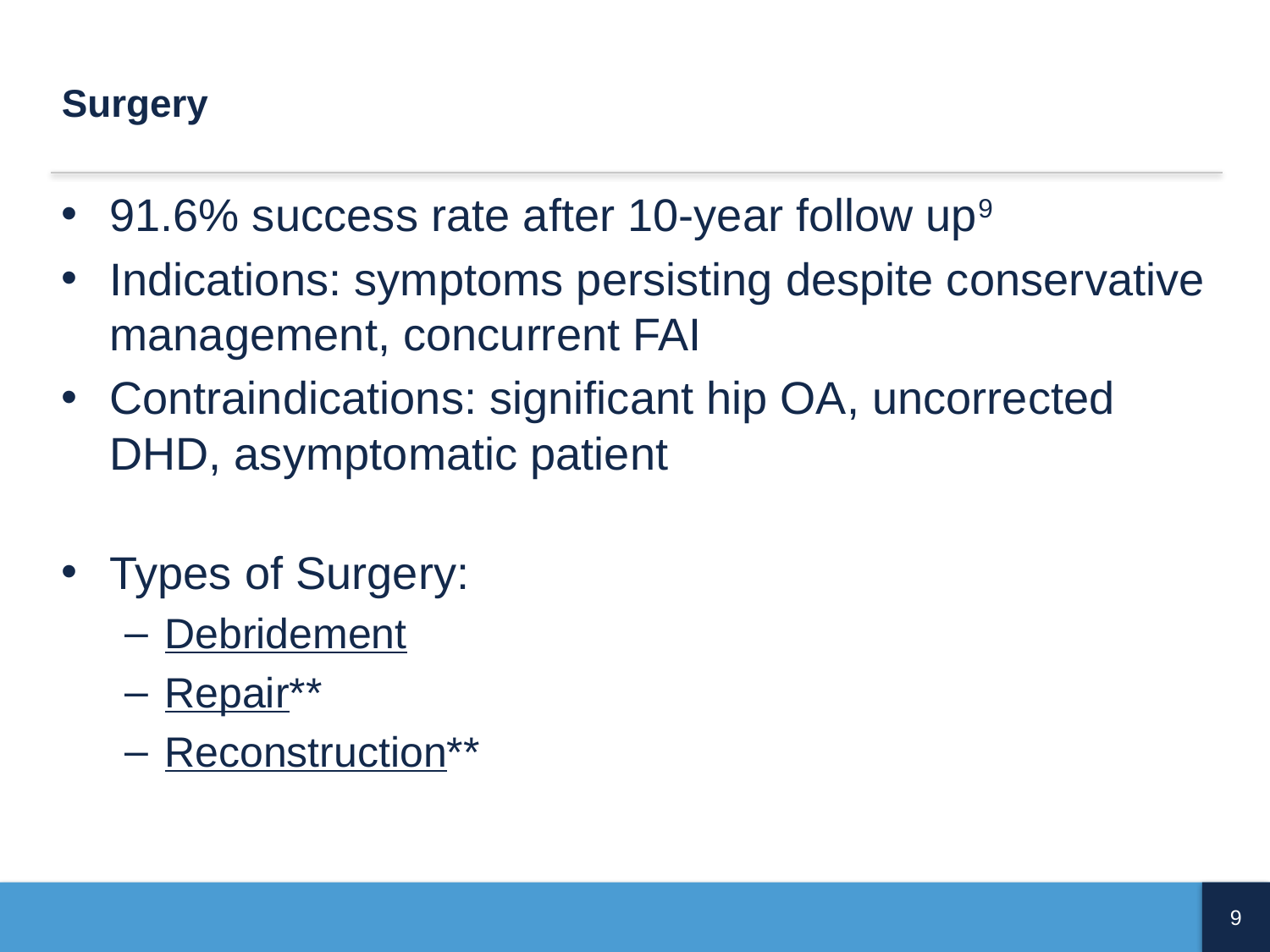

# Surgery
91.6% success rate after 10-year follow up9
Indications: symptoms persisting despite conservative management, concurrent FAI
Contraindications: significant hip OA, uncorrected DHD, asymptomatic patient
Types of Surgery:
Debridement
Repair**
Reconstruction**

9